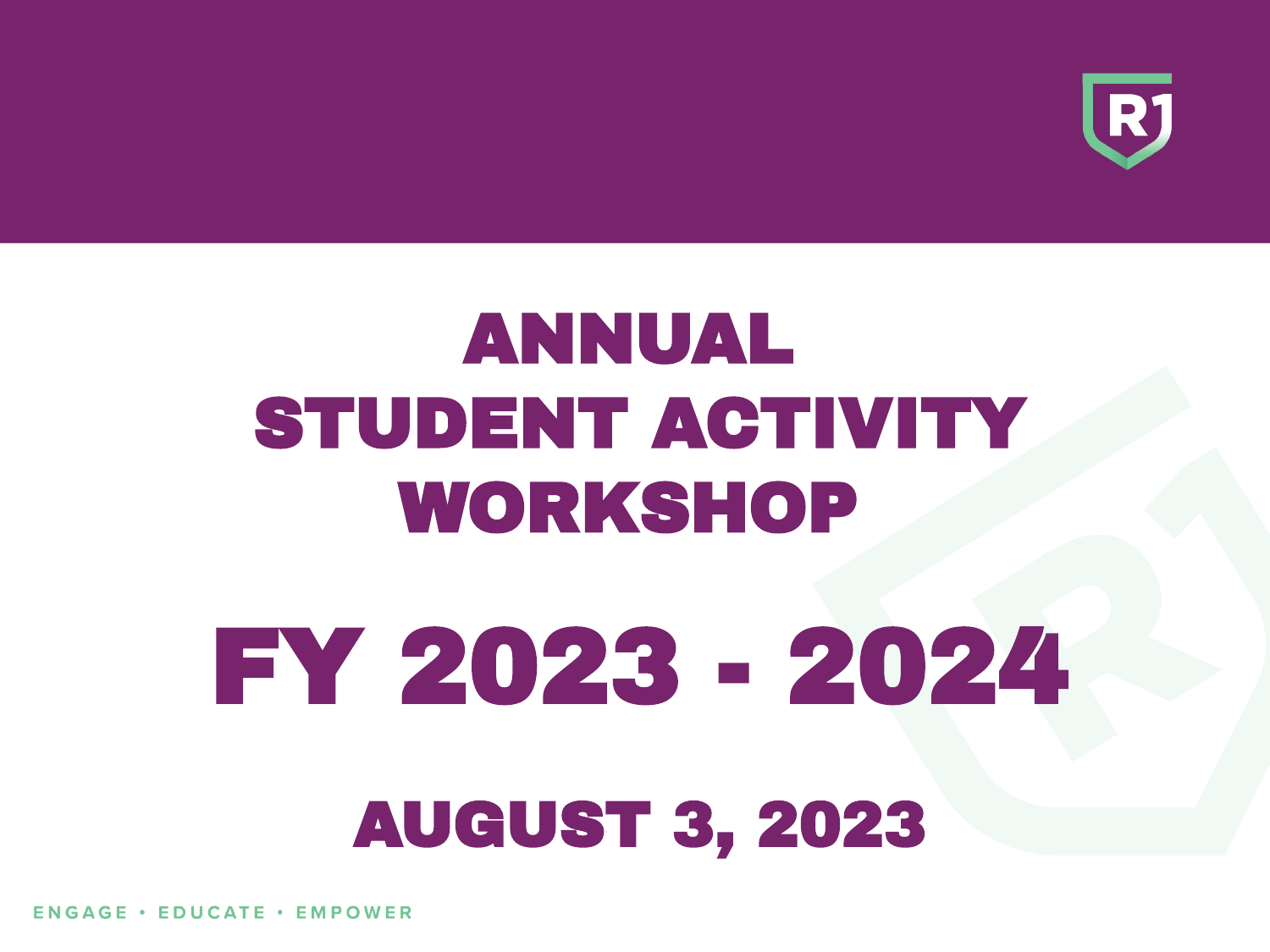

# ANNUAL STUDENT ACTIVITY WORKSHOP FY 2023 - 2024 AUGUST 3, 2023